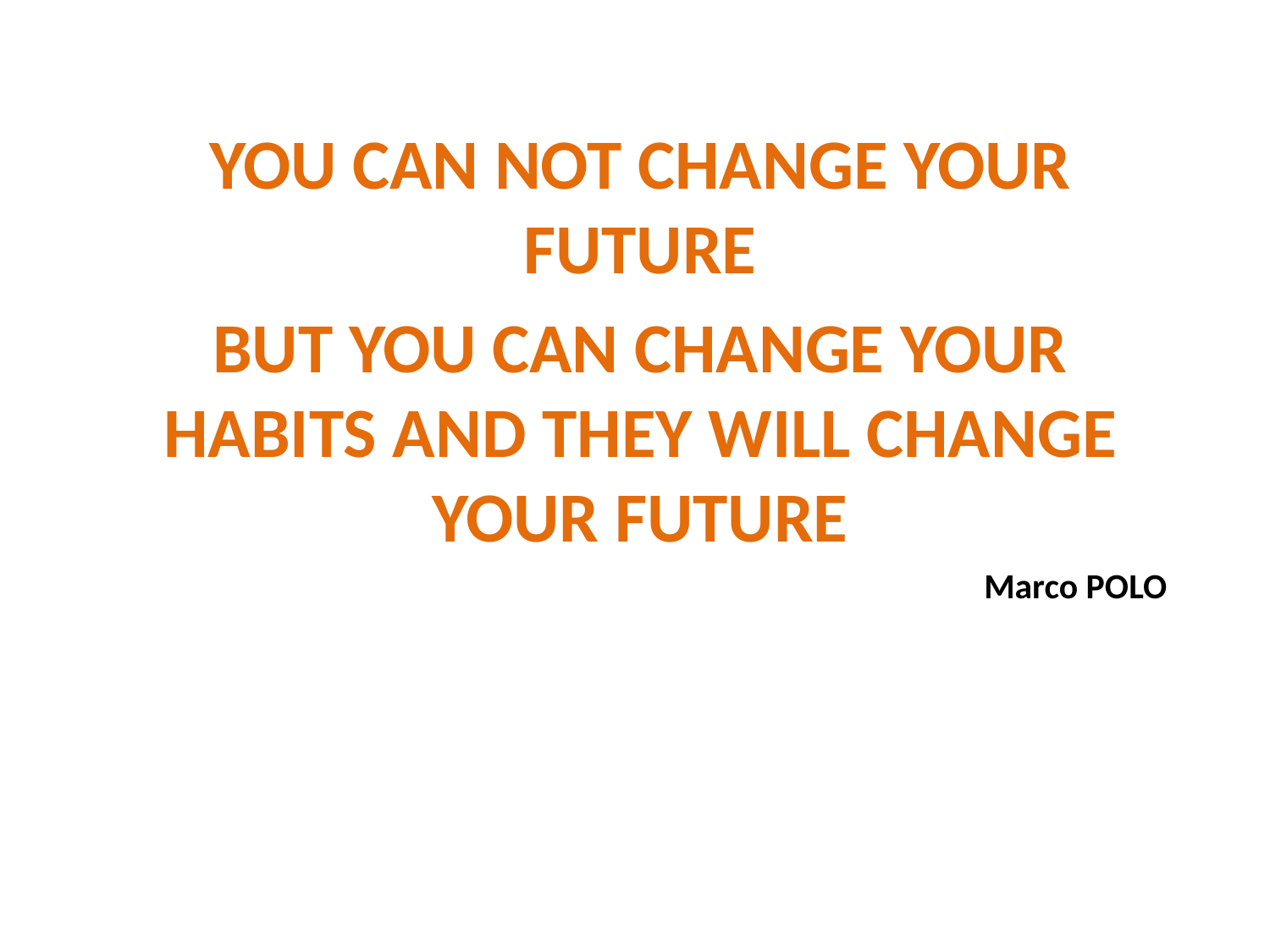

YOU CAN NOT CHANGE YOUR FUTURE
BUT YOU CAN CHANGE YOUR HABITS AND THEY WILL CHANGE YOUR FUTURE
Marco POLO